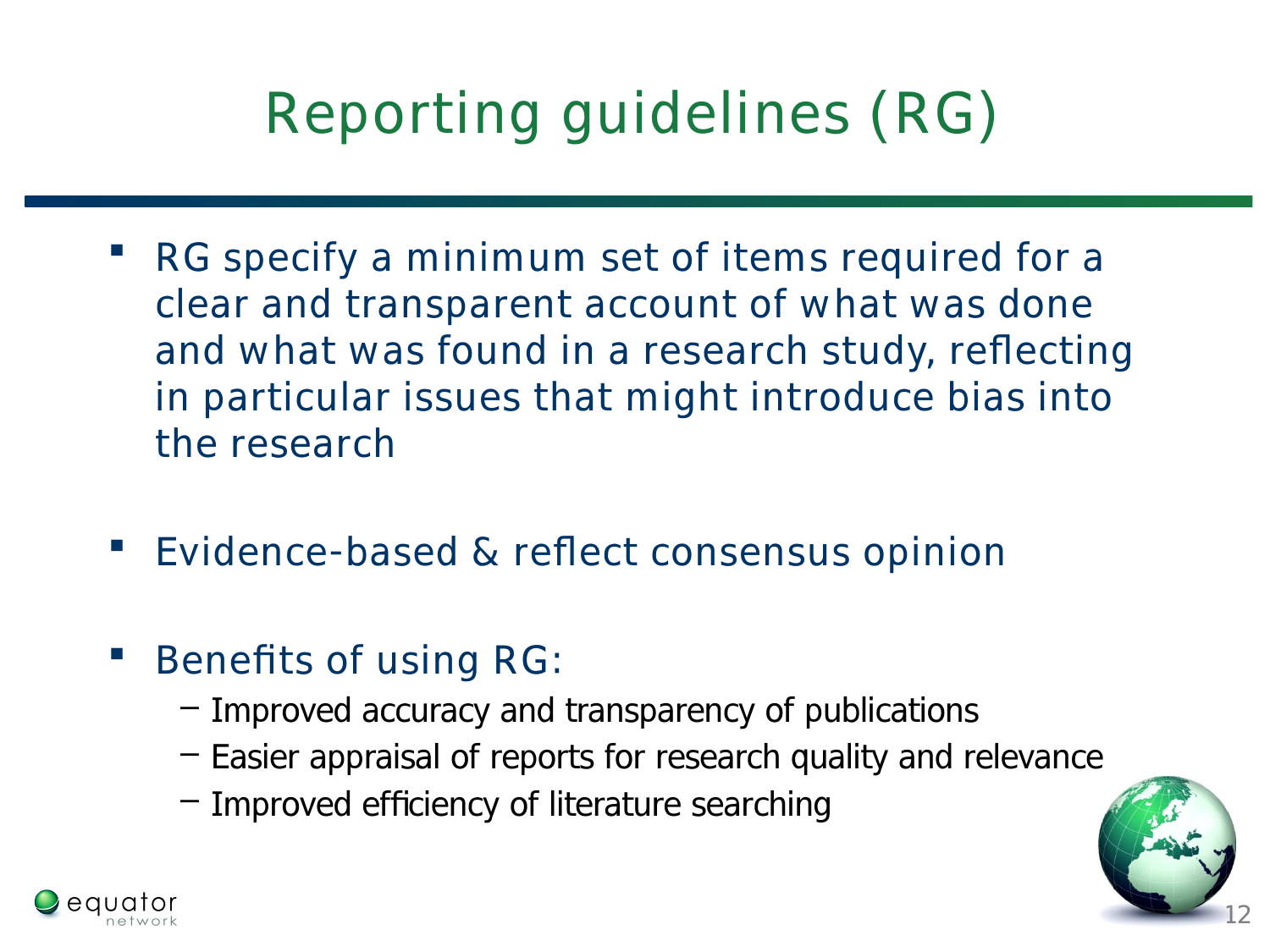

# Reporting guidelines (RG)
RG specify a minimum set of items required for a clear and transparent account of what was done and what was found in a research study, reflecting in particular issues that might introduce bias into the research

Evidence-based & reflect consensus opinion

Benefits of using RG:
Improved accuracy and transparency of publications
Easier appraisal of reports for research quality and relevance
Improved efficiency of literature searching